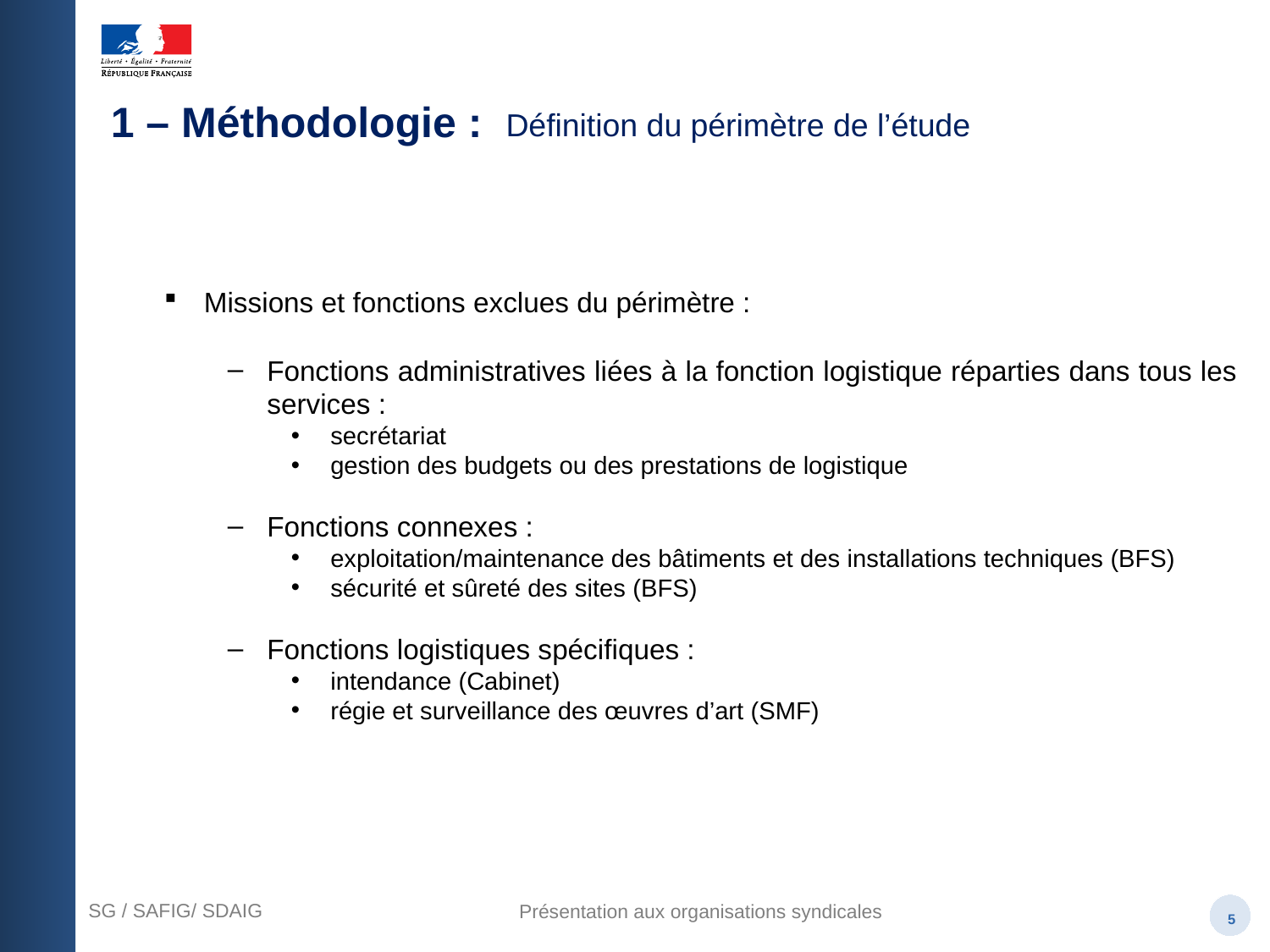

1 – Méthodologie :

Définition du périmètre de l’étude

Missions et fonctions exclues du périmètre :

Fonctions administratives liées à la fonction logistique réparties dans tous les services :
secrétariat
gestion des budgets ou des prestations de logistique

Fonctions connexes :
exploitation/maintenance des bâtiments et des installations techniques (BFS)
sécurité et sûreté des sites (BFS)

Fonctions logistiques spécifiques :
intendance (Cabinet)
régie et surveillance des œuvres d’art (SMF)